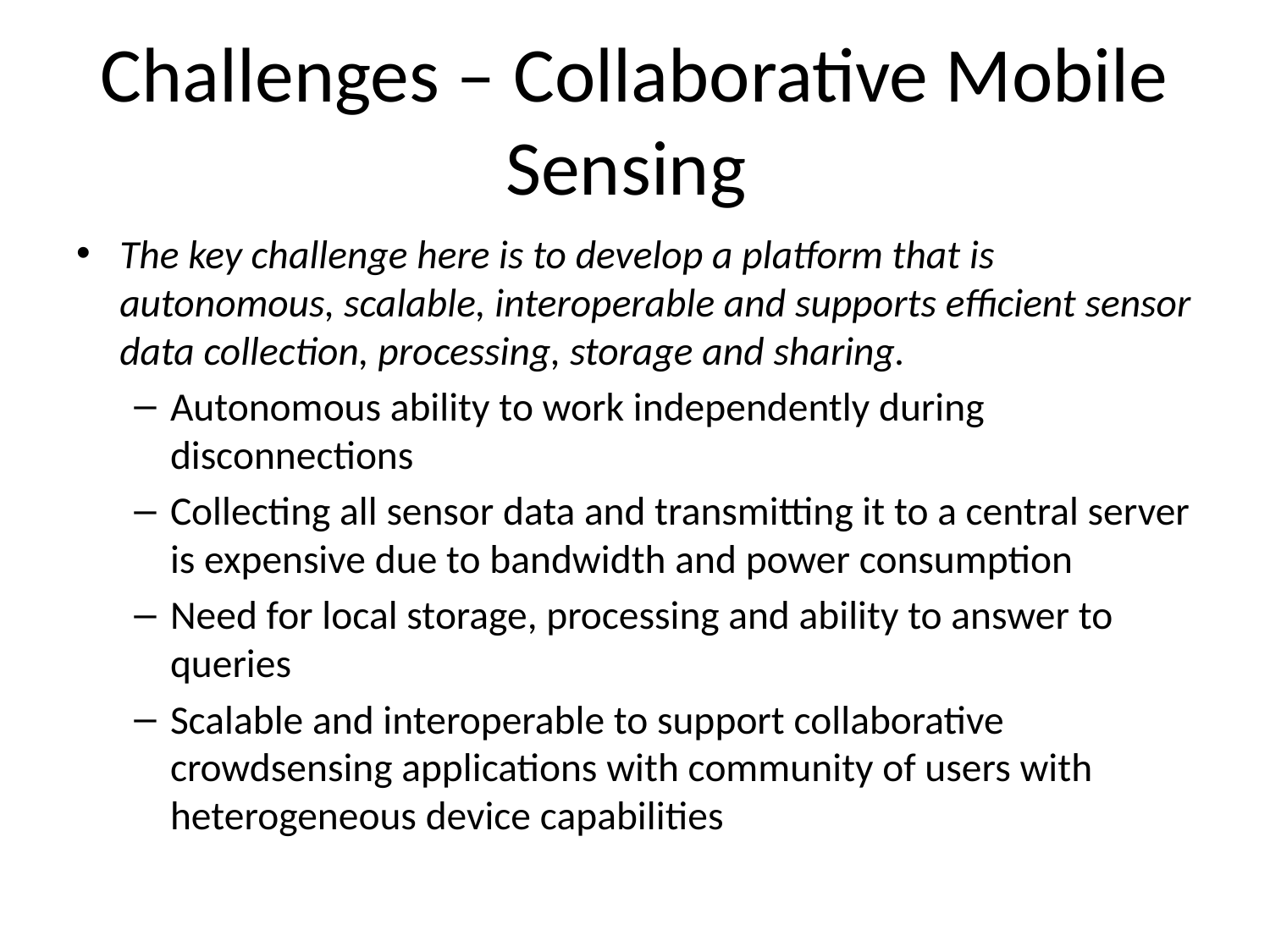

# Challenges – Collaborative Mobile Sensing
The key challenge here is to develop a platform that is autonomous, scalable, interoperable and supports efficient sensor data collection, processing, storage and sharing.
Autonomous ability to work independently during disconnections
Collecting all sensor data and transmitting it to a central server is expensive due to bandwidth and power consumption
Need for local storage, processing and ability to answer to queries
Scalable and interoperable to support collaborative crowdsensing applications with community of users with heterogeneous device capabilities